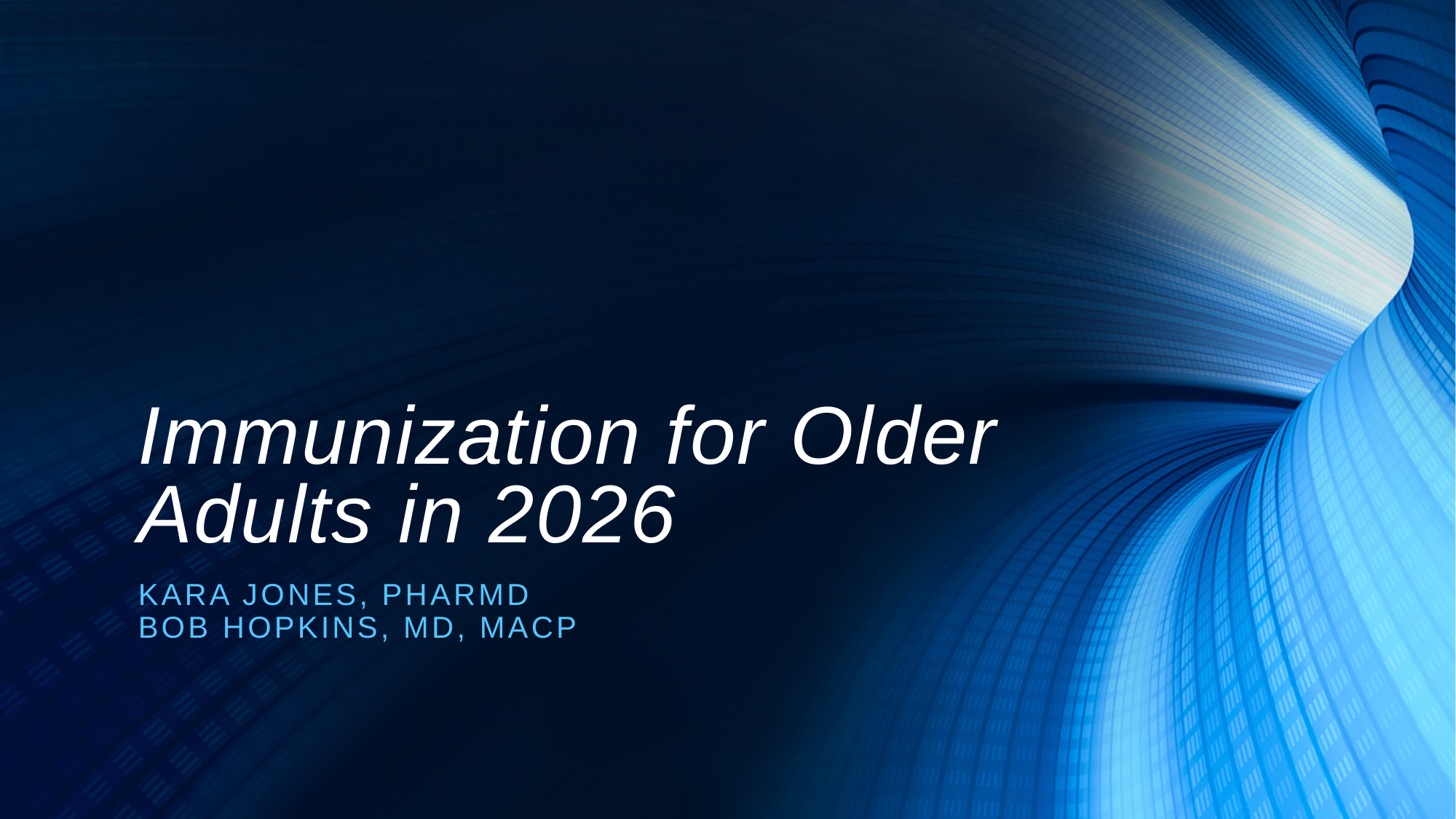

# Immunization for Older Adults in 2026
Kara Jones, PharmD
BOB Hopkins, MD, MACP